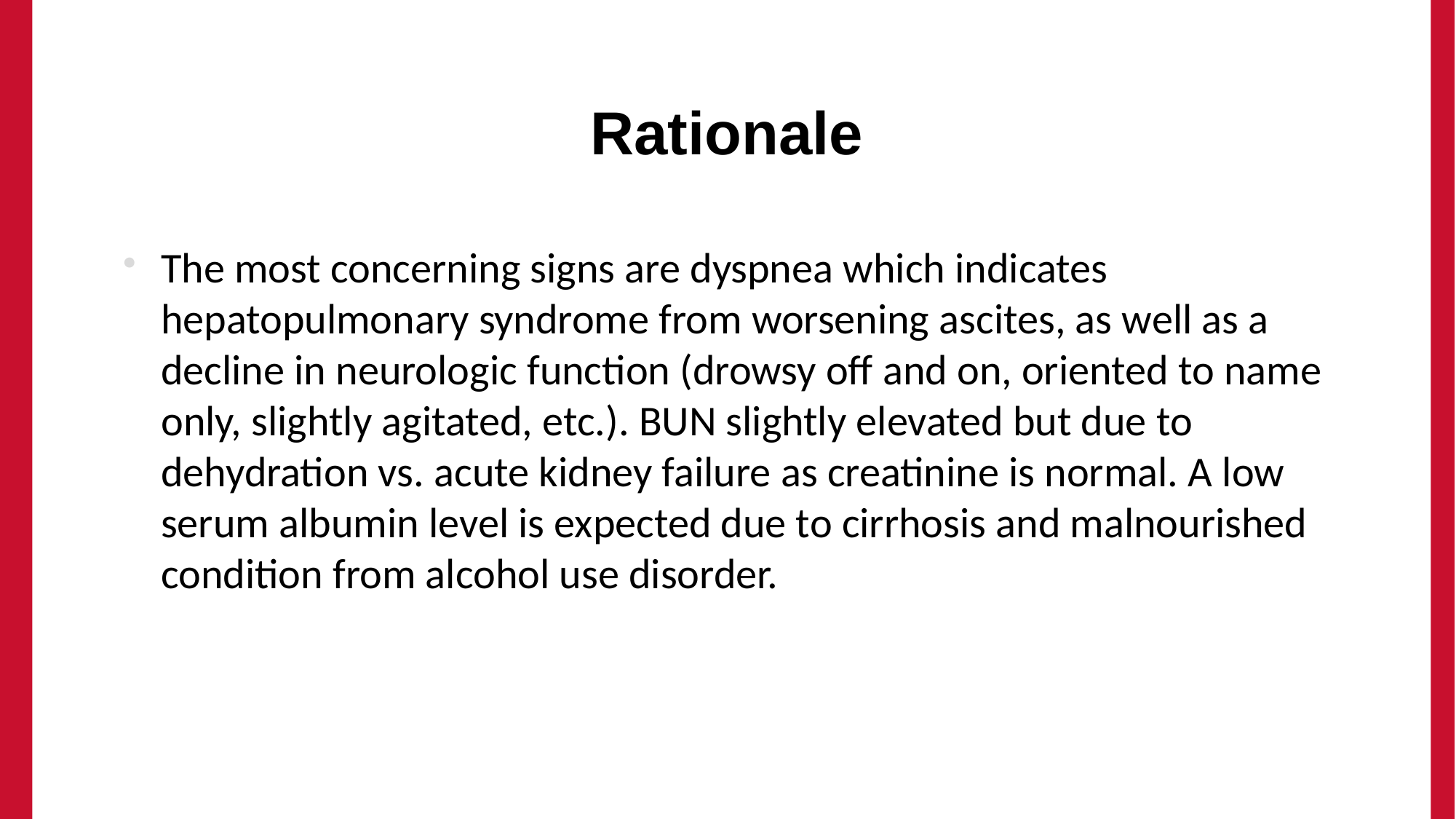

# Rationale
The most concerning signs are dyspnea which indicates hepatopulmonary syndrome from worsening ascites, as well as a decline in neurologic function (drowsy off and on, oriented to name only, slightly agitated, etc.). BUN slightly elevated but due to dehydration vs. acute kidney failure as creatinine is normal. A low serum albumin level is expected due to cirrhosis and malnourished condition from alcohol use disorder.